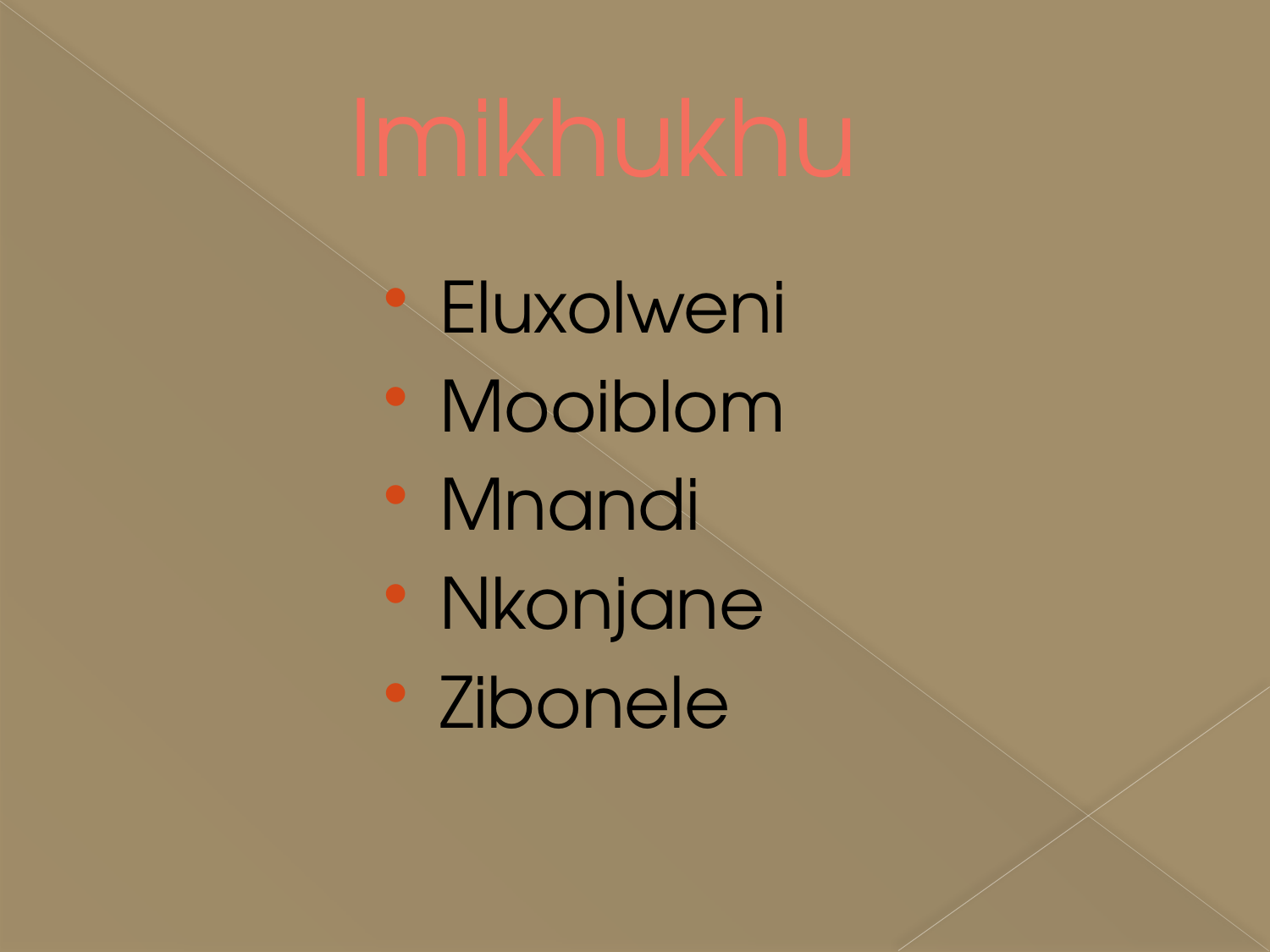

# Imikhukhu
Eluxolweni
Mooiblom
Mnandi
Nkonjane
Zibonele